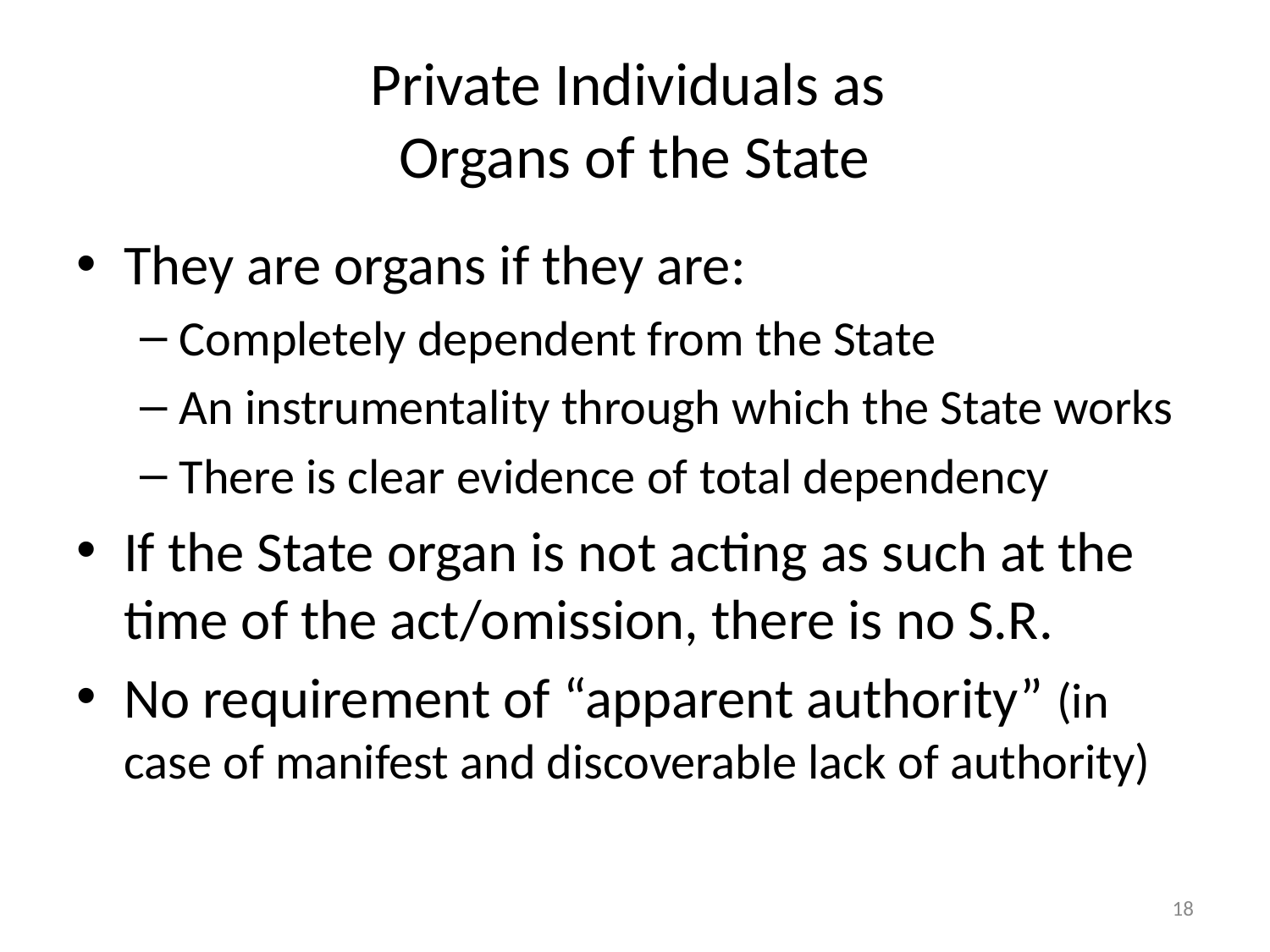

# Private Individuals as Organs of the State
They are organs if they are:
Completely dependent from the State
An instrumentality through which the State works
There is clear evidence of total dependency
If the State organ is not acting as such at the time of the act/omission, there is no S.R.
No requirement of “apparent authority” (in case of manifest and discoverable lack of authority)
18